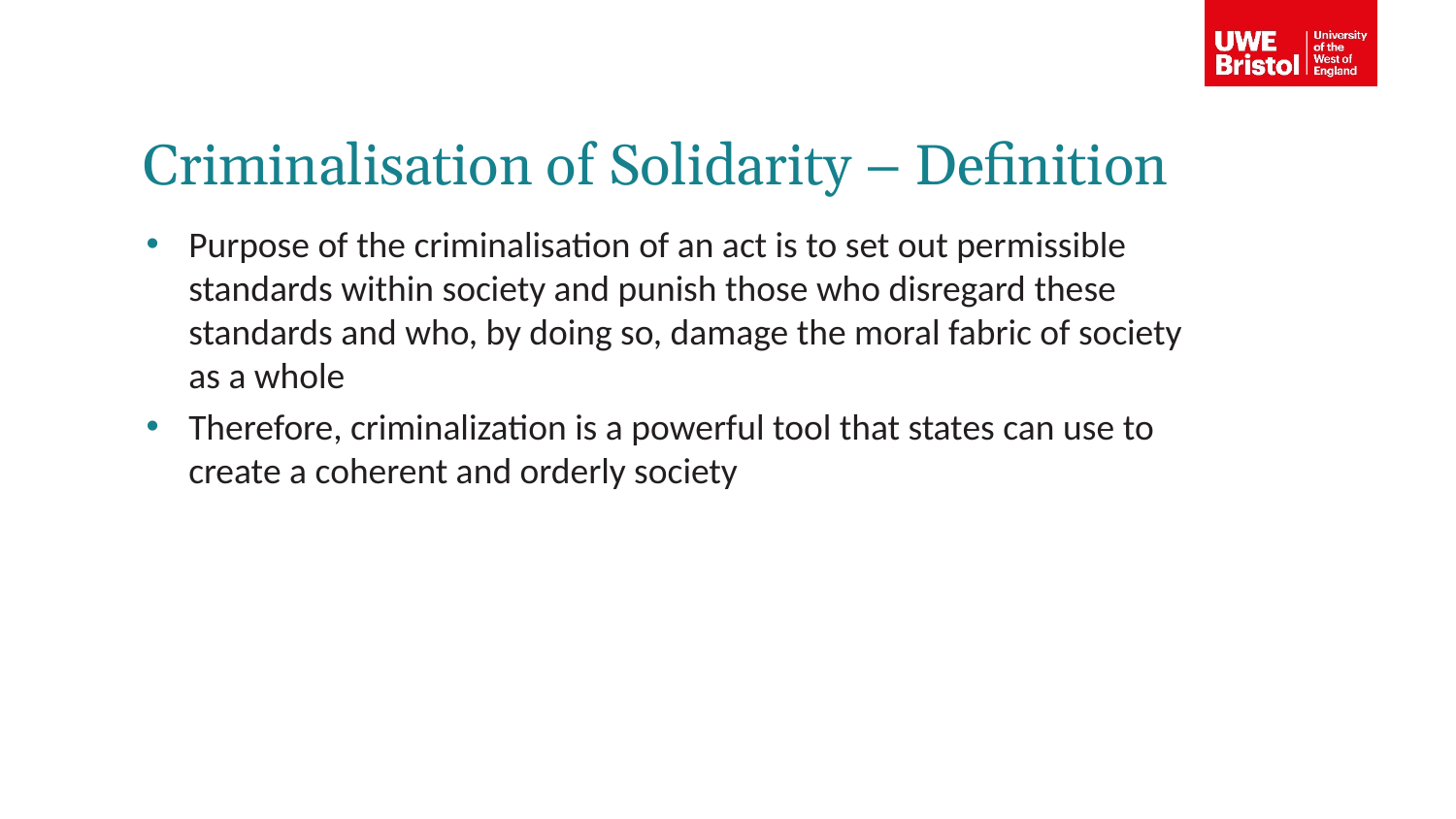

Criminalisation of Solidarity – Definition
Purpose of the criminalisation of an act is to set out permissible standards within society and punish those who disregard these standards and who, by doing so, damage the moral fabric of society as a whole
Therefore, criminalization is a powerful tool that states can use to create a coherent and orderly society